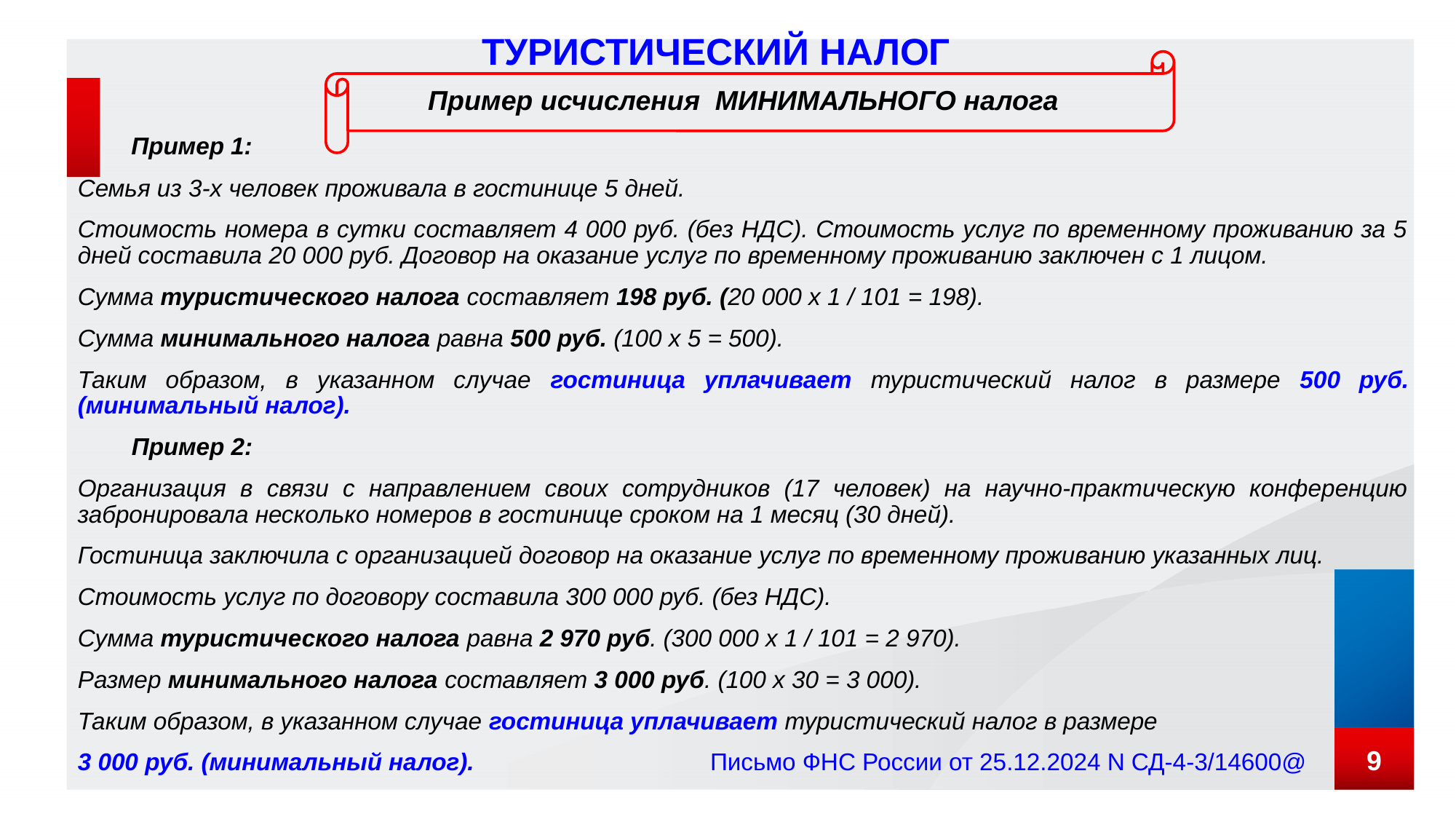

# ТУРИСТИЧЕСКИЙ НАЛОГ

Пример исчисления  МИНИМАЛЬНОГО налога
       Пример 1:
Семья из 3-х человек проживала в гостинице 5 дней.
Стоимость номера в сутки составляет 4 000 руб. (без НДС). Стоимость услуг по временному проживанию за 5 дней составила 20 000 руб. Договор на оказание услуг по временному проживанию заключен с 1 лицом.
Сумма туристического налога составляет 198 руб. (20 000 x 1 / 101 = 198).
Сумма минимального налога равна 500 руб. (100 x 5 = 500).
Таким образом, в указанном случае гостиница уплачивает туристический налог в размере 500 руб. (минимальный налог).
        Пример 2:
Организация в связи с направлением своих сотрудников (17 человек) на научно-практическую конференцию забронировала несколько номеров в гостинице сроком на 1 месяц (30 дней).
Гостиница заключила с организацией договор на оказание услуг по временному проживанию указанных лиц.
Стоимость услуг по договору составила 300 000 руб. (без НДС).
Сумма туристического налога равна 2 970 руб. (300 000 x 1 / 101 = 2 970).
Размер минимального налога составляет 3 000 руб. (100 x 30 = 3 000).
Таким образом, в указанном случае гостиница уплачивает туристический налог в размере
3 000 руб. (минимальный налог).                                   Письмо ФНС России от 25.12.2024 N СД-4-3/14600@

9